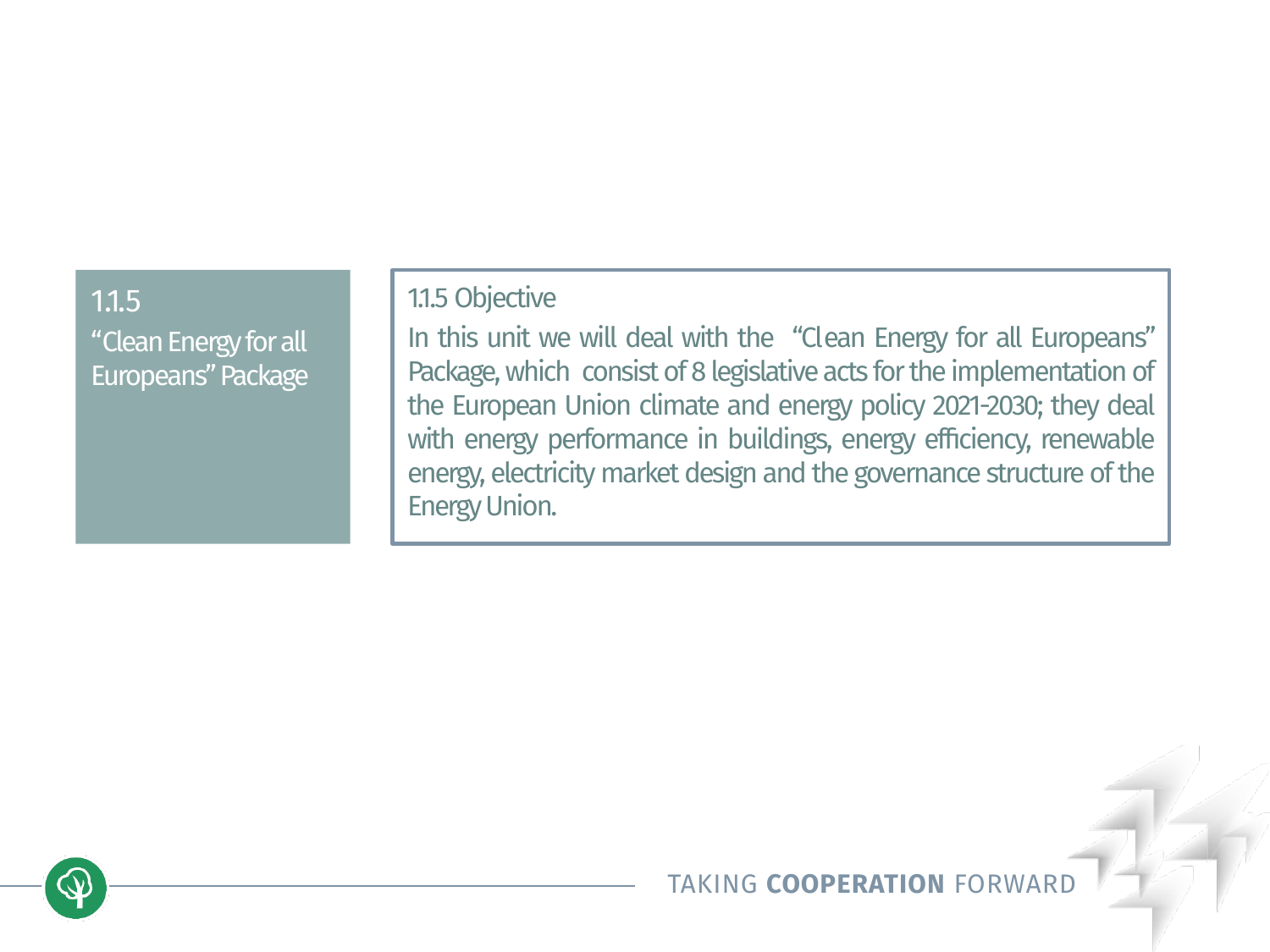

1.1.5
“Clean Energy for all Europeans” Package

1.1.5 Objective
In this unit we will deal with the  “Clean Energy for all Europeans” Package, which  consist of 8 legislative acts for the implementation of the European Union climate and energy policy 2021-2030; they deal with energy performance in buildings, energy efficiency, renewable energy, electricity market design and the governance structure of the Energy Union.